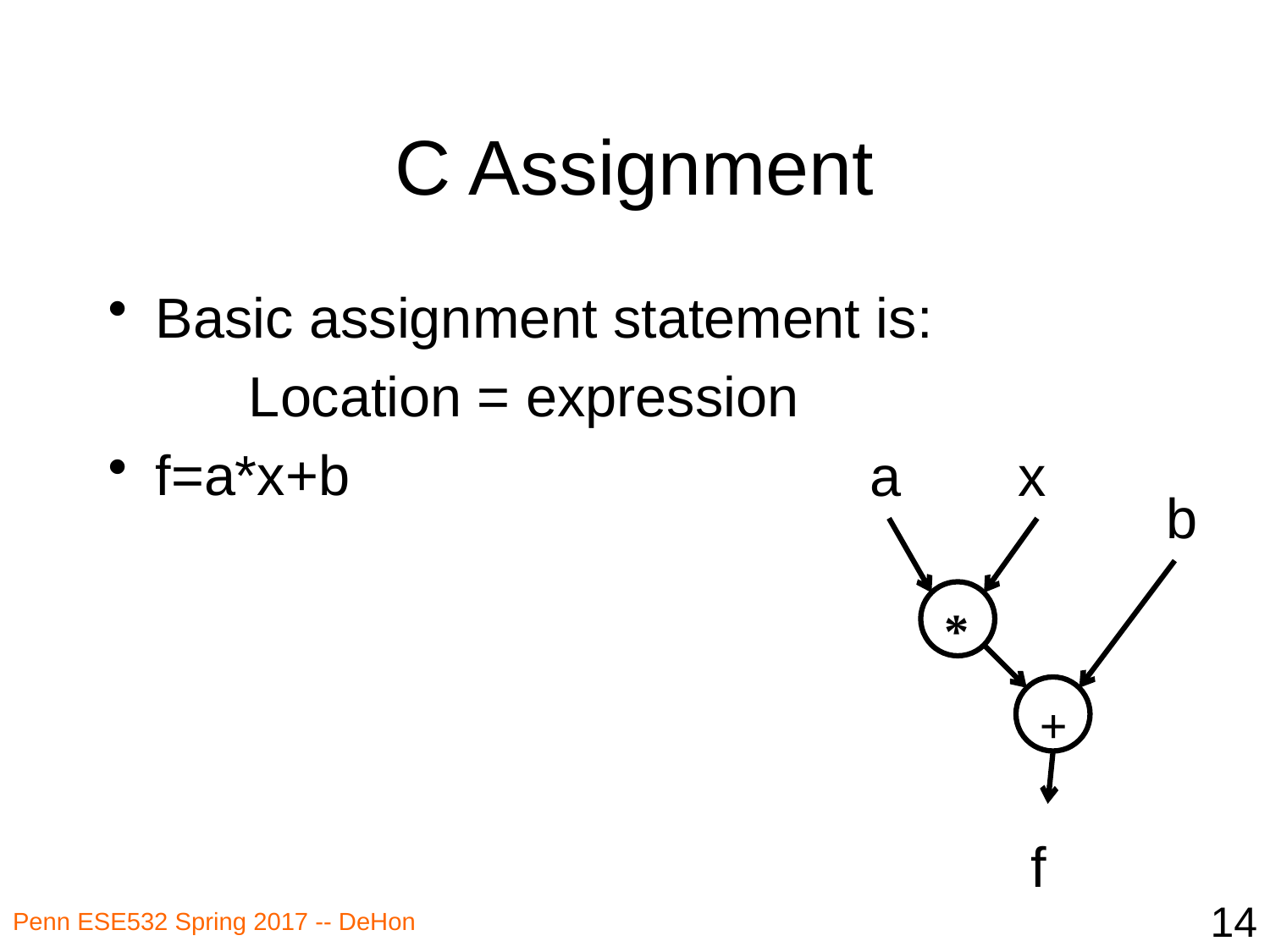

# C Assignment
Basic assignment statement is:
         Location = expression
f=a*x+b

a
x
b
*
+
f
14
Penn ESE532 Spring 2017 -- DeHon